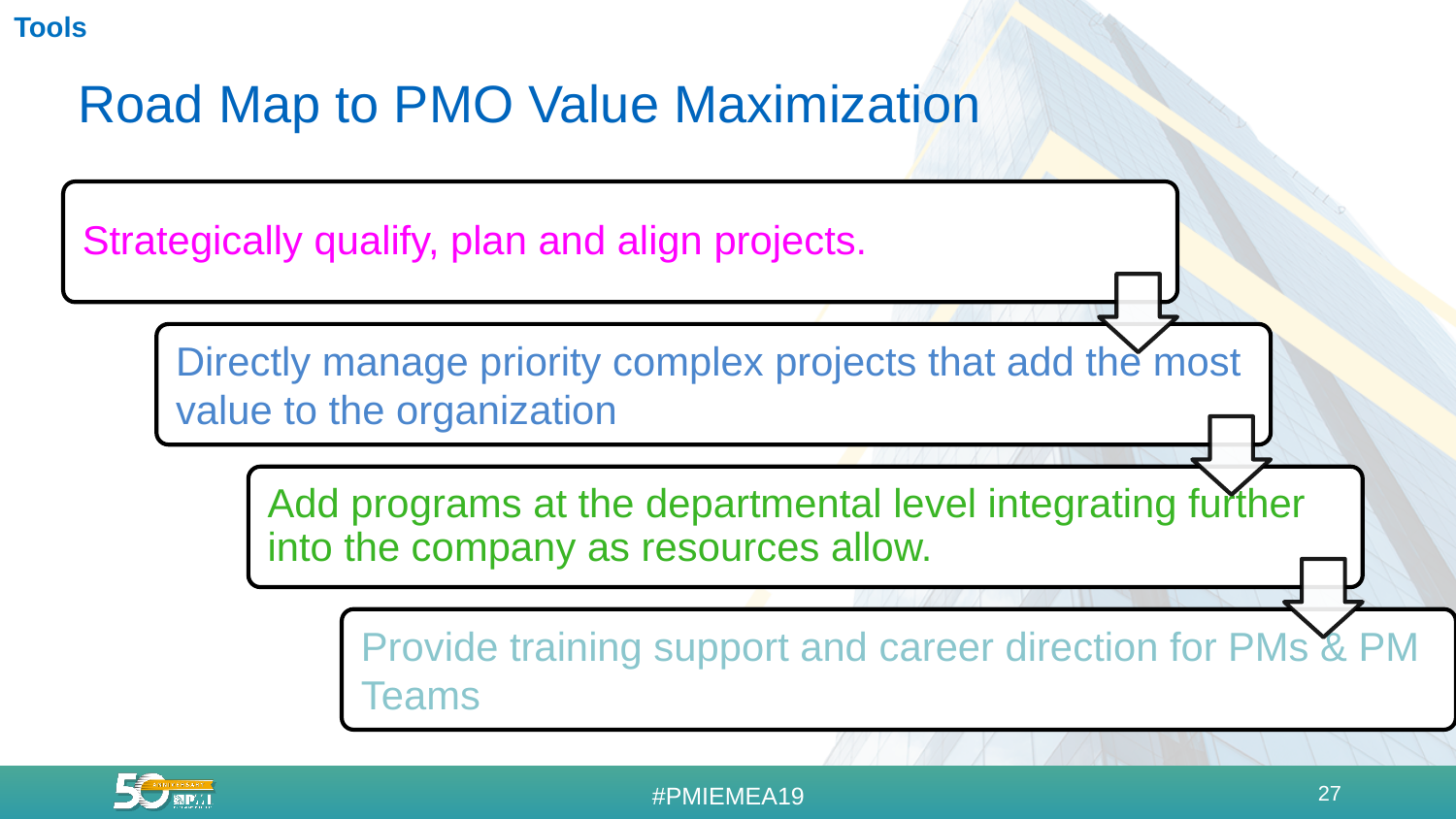

Tools
# Road Map to PMO Value Maximization
Strategically qualify, plan and align projects.
Directly manage priority complex projects that add the most value to the organization
Add programs at the departmental level integrating further into the company as resources allow.
Provide training support and career direction for PMs & PM Teams

27